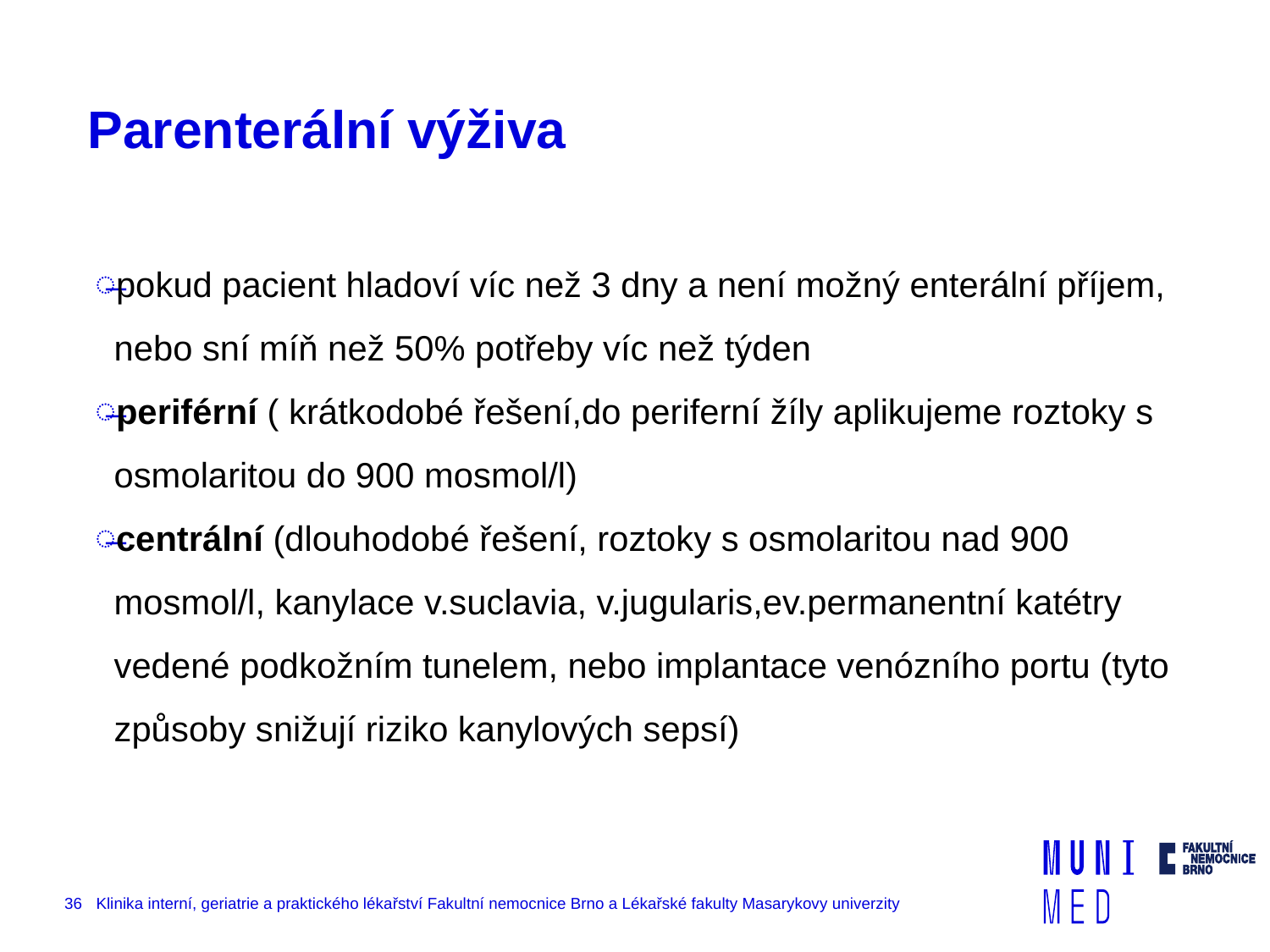

# Parenterální výživa
pokud pacient hladoví víc než 3 dny a není možný enterální příjem, nebo sní míň než 50% potřeby víc než týden
periférní ( krátkodobé řešení,do periferní žíly aplikujeme roztoky s osmolaritou do 900 mosmol/l)
centrální (dlouhodobé řešení, roztoky s osmolaritou nad 900 mosmol/l, kanylace v.suclavia, v.jugularis,ev.permanentní katétry vedené podkožním tunelem, nebo implantace venózního portu (tyto způsoby snižují riziko kanylových sepsí)